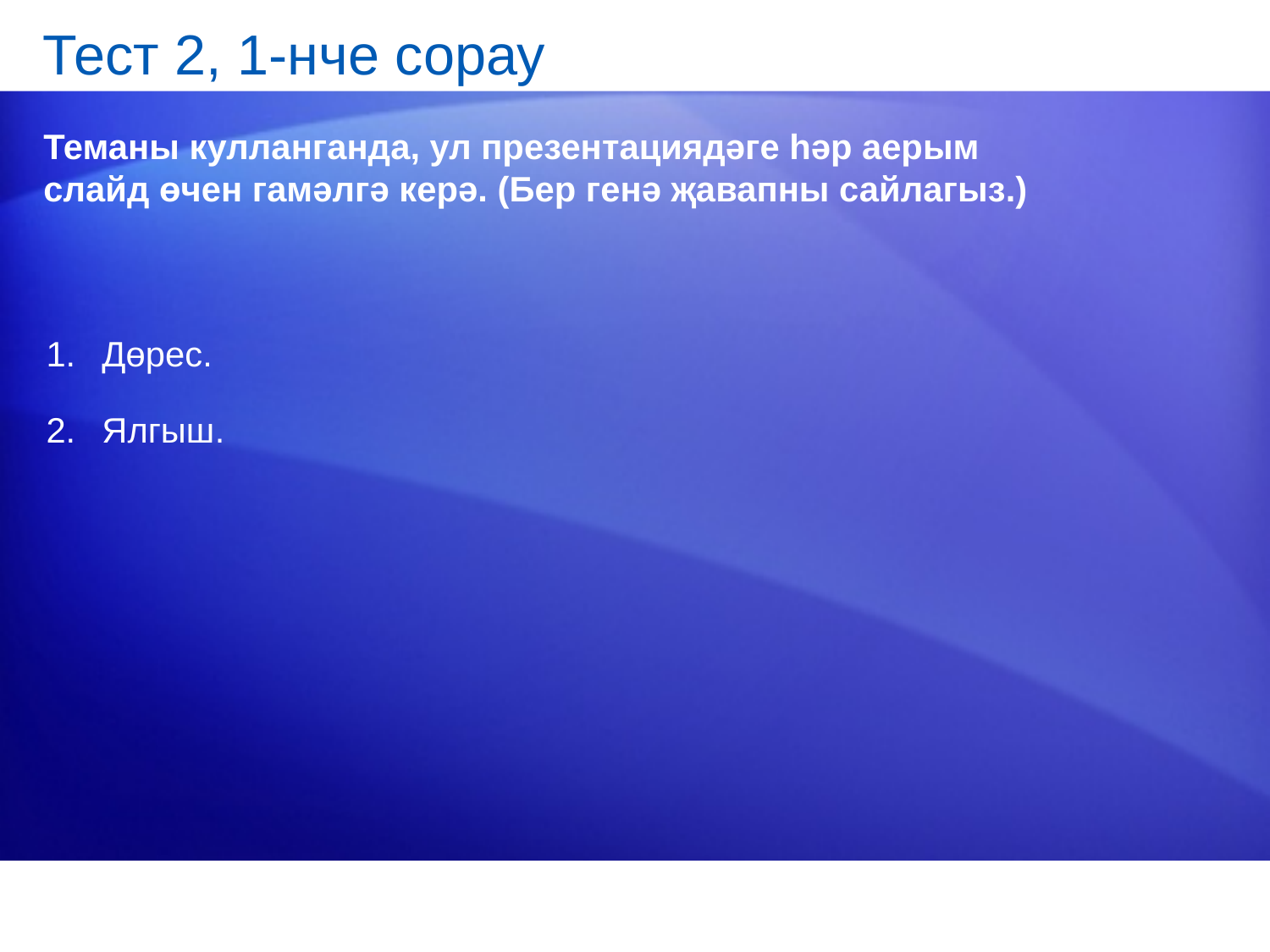

# Тест 2, 1-нче сорау
Теманы кулланганда, ул презентациядәге һәр аерым слайд өчен гамәлгә керә. (Бер генә җавапны сайлагыз.)
Дөрес.
Ялгыш.